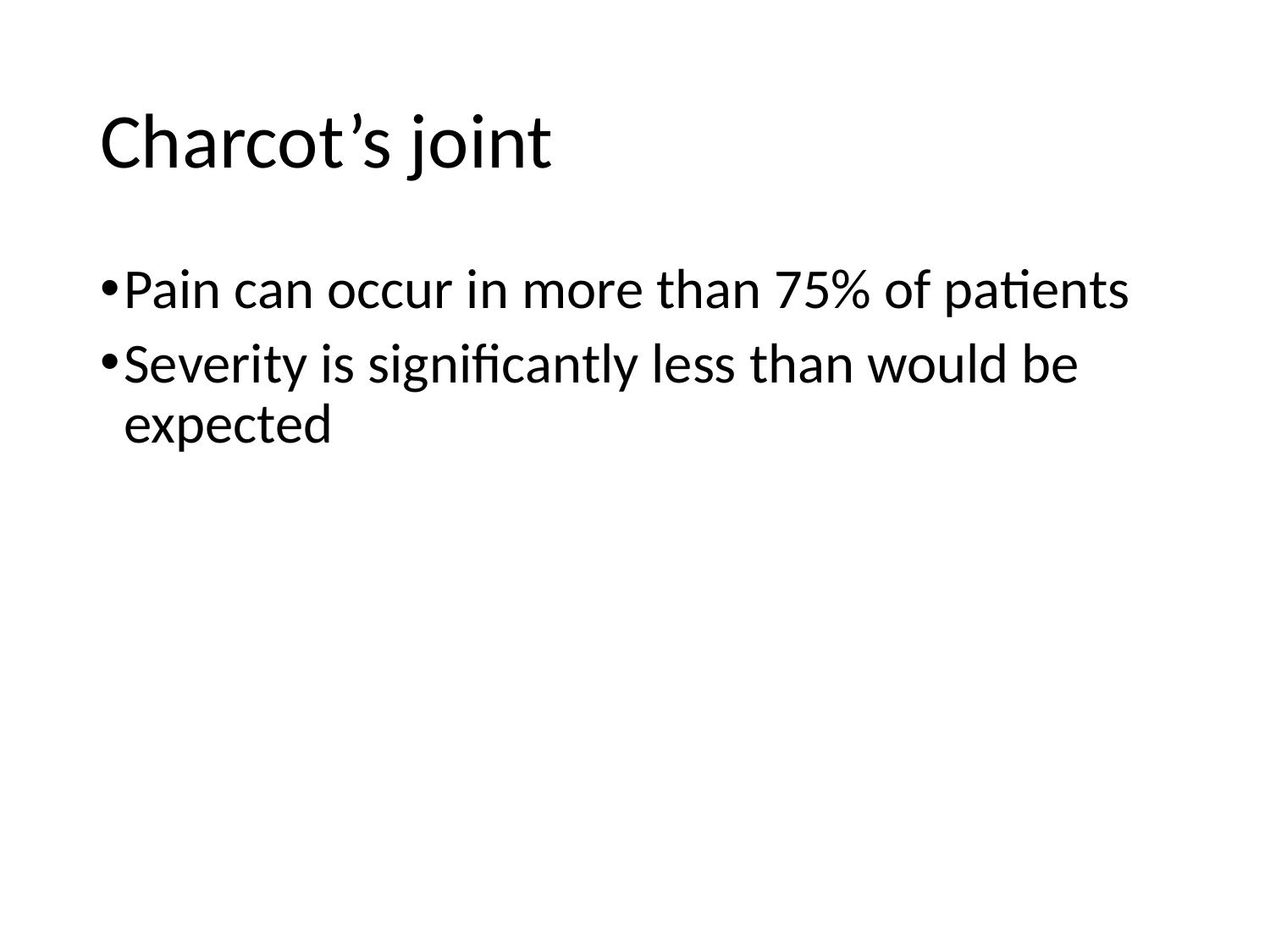

# Charcot’s joint
Pain can occur in more than 75% of patients
Severity is significantly less than would be expected